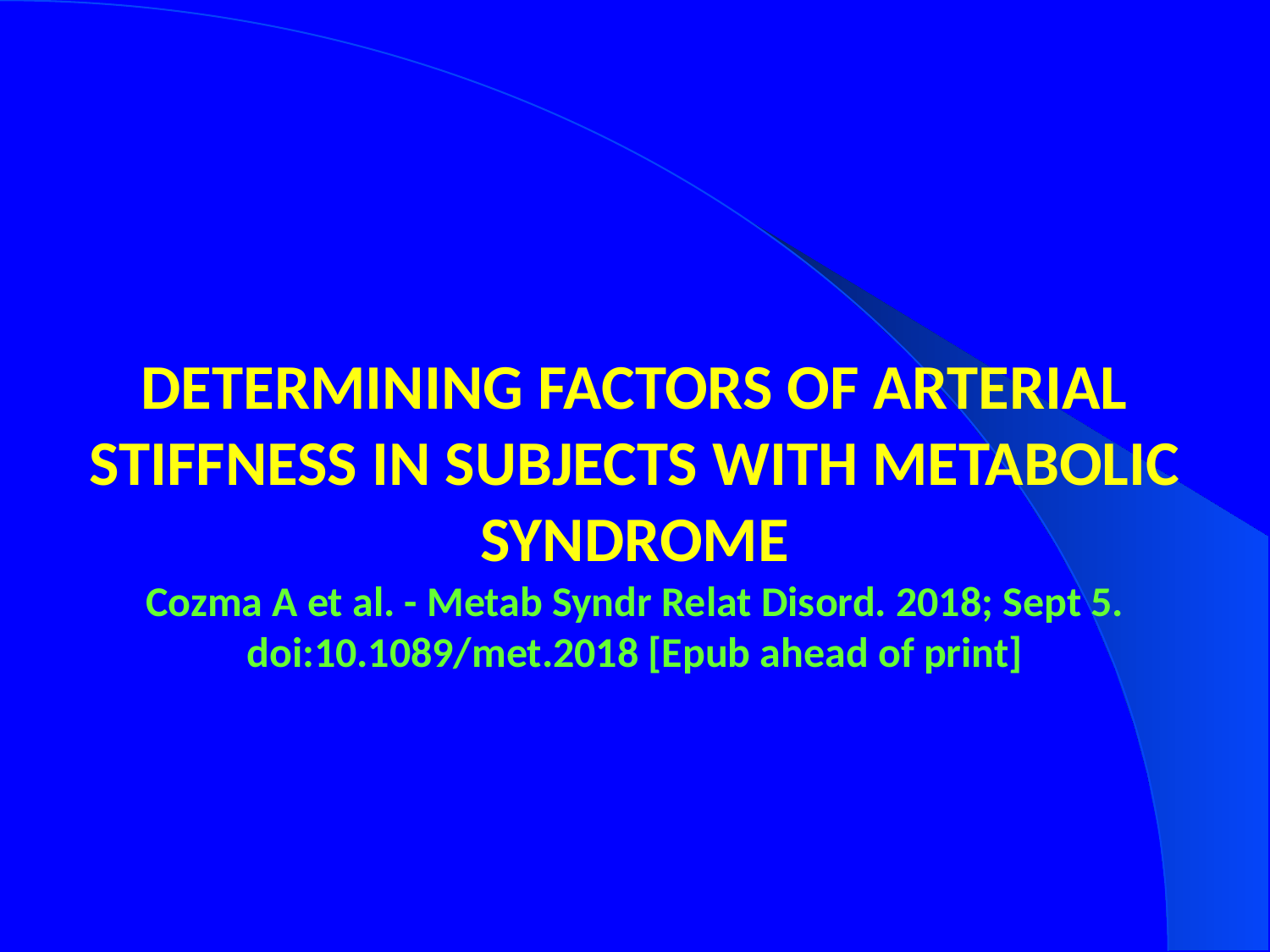

Determining Factors of Arterial Stiffness in Subjects with Metabolic Syndrome
Cozma A et al. - Metab Syndr Relat Disord. 2018; Sept 5. doi:10.1089/met.2018 [Epub ahead of print]